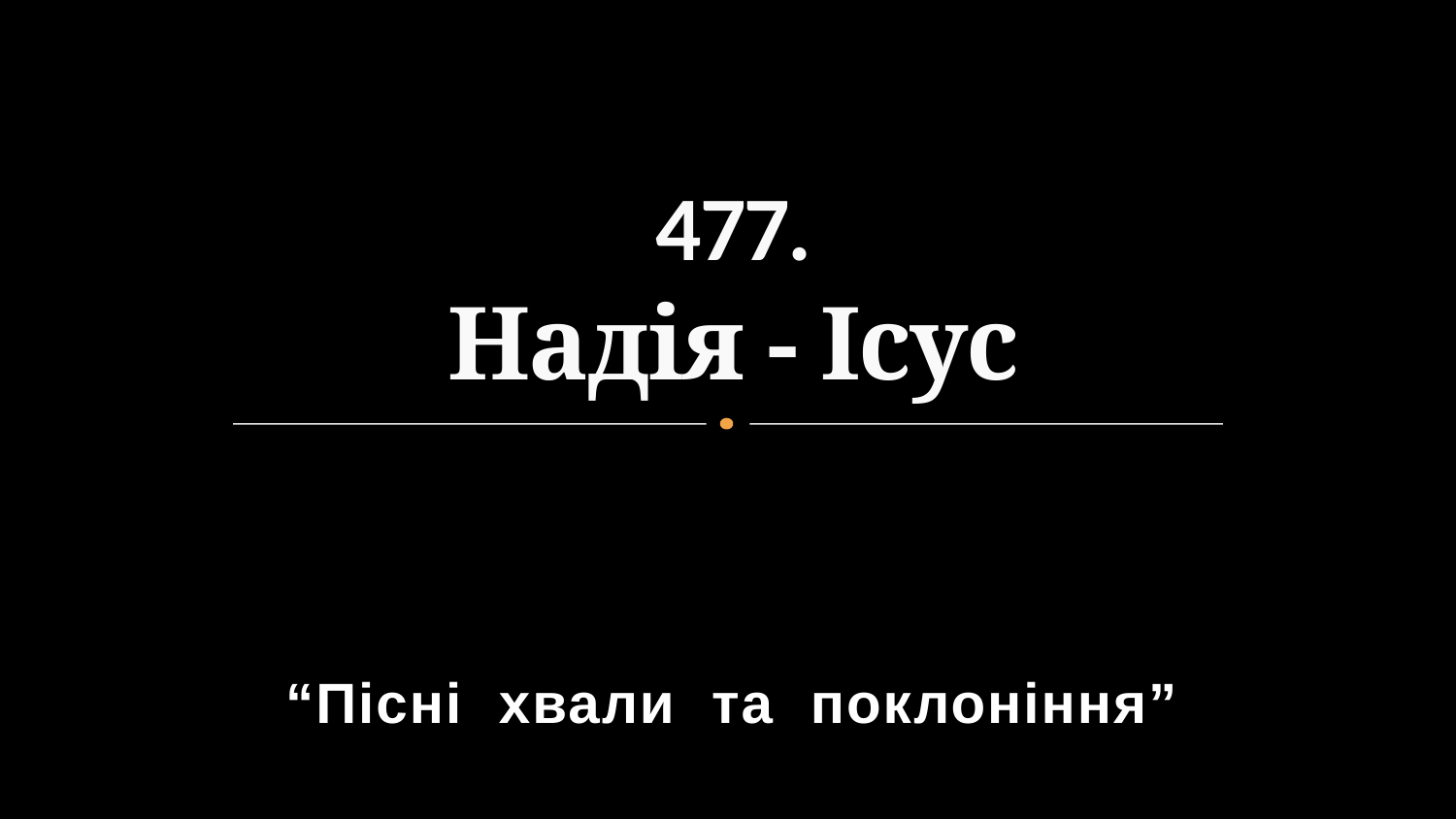

# 477. Надія - Ісус
“Пісні  хвали  та  поклоніння”